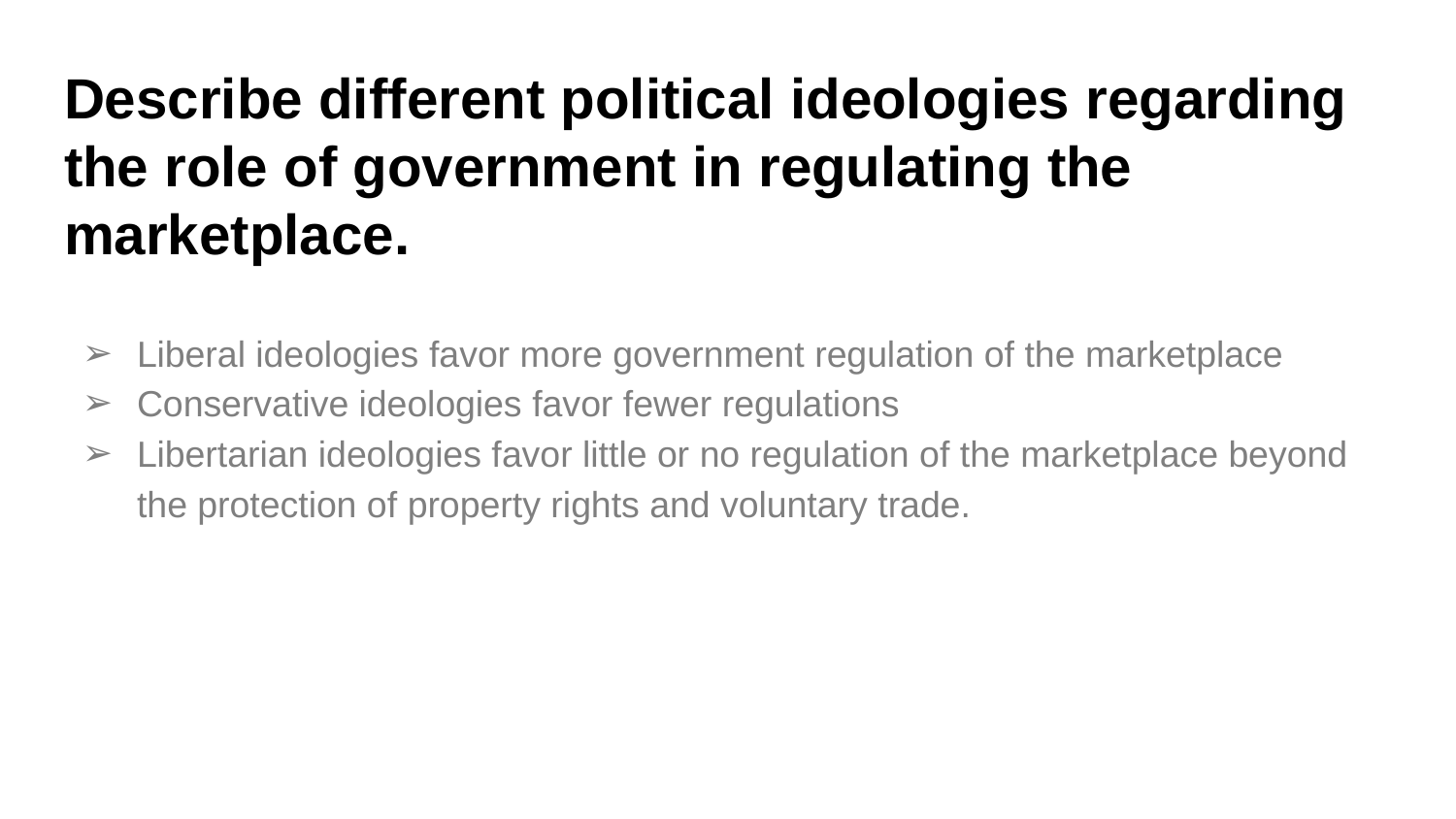

# Describe different political ideologies regarding the role of government in regulating the marketplace.
Liberal ideologies favor more government regulation of the marketplace
Conservative ideologies favor fewer regulations
Libertarian ideologies favor little or no regulation of the marketplace beyond the protection of property rights and voluntary trade.